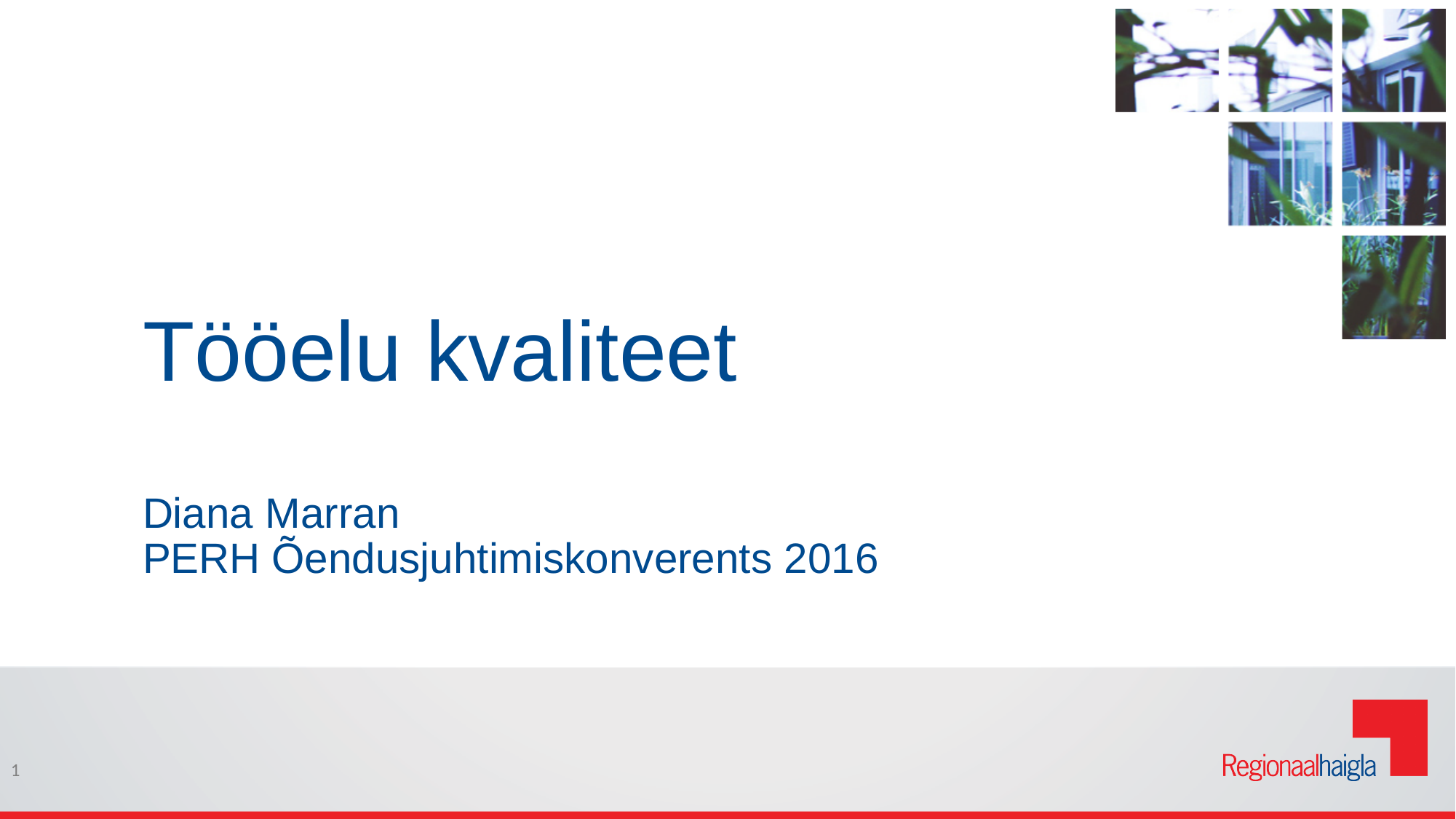

# Tööelu kvaliteet Diana Marran PERH Õendusjuhtimiskonverents 2016
1